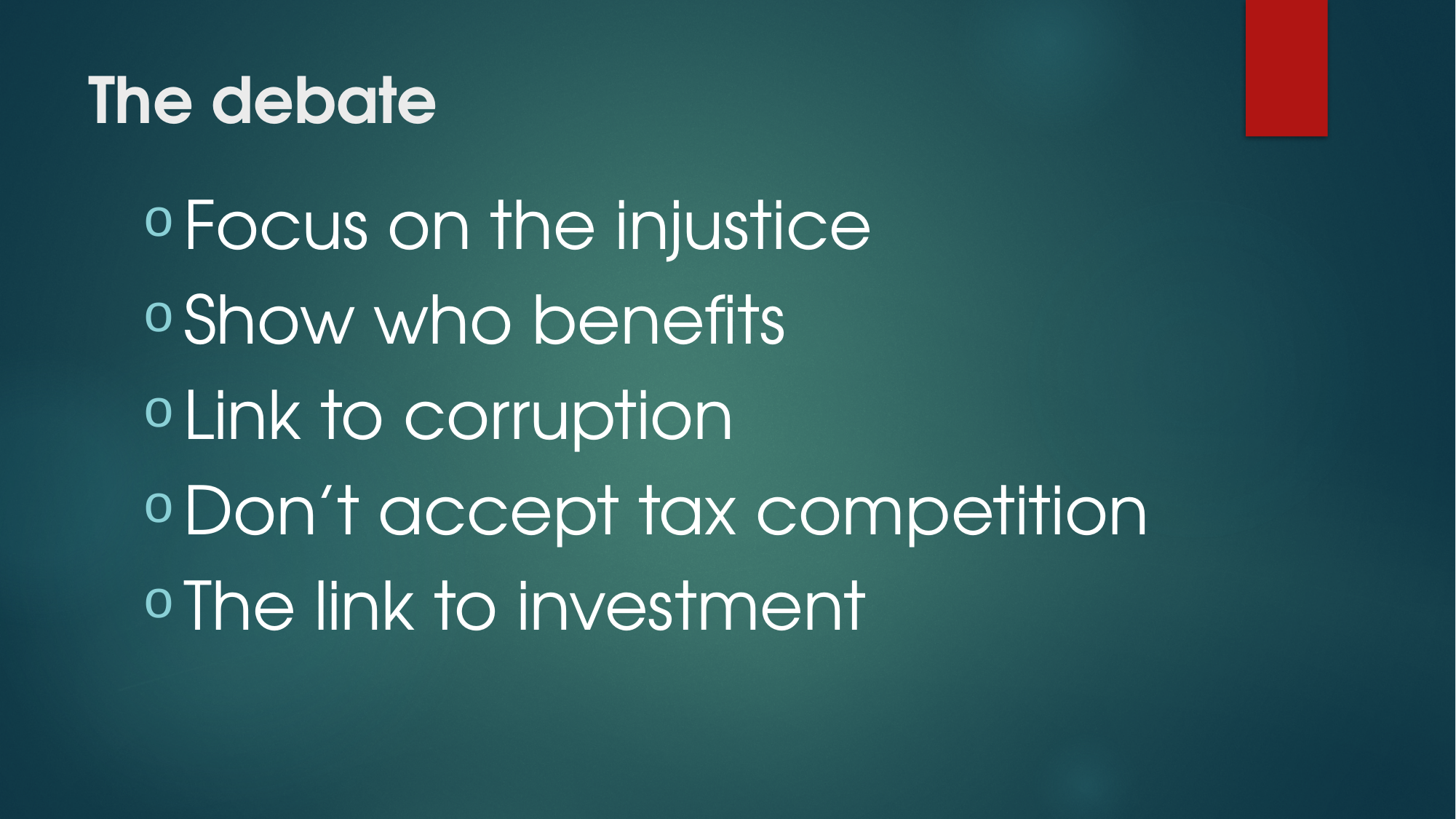

# The debate
Focus on the injustice
Show who benefits
Link to corruption
Don’t accept tax competition
The link to investment